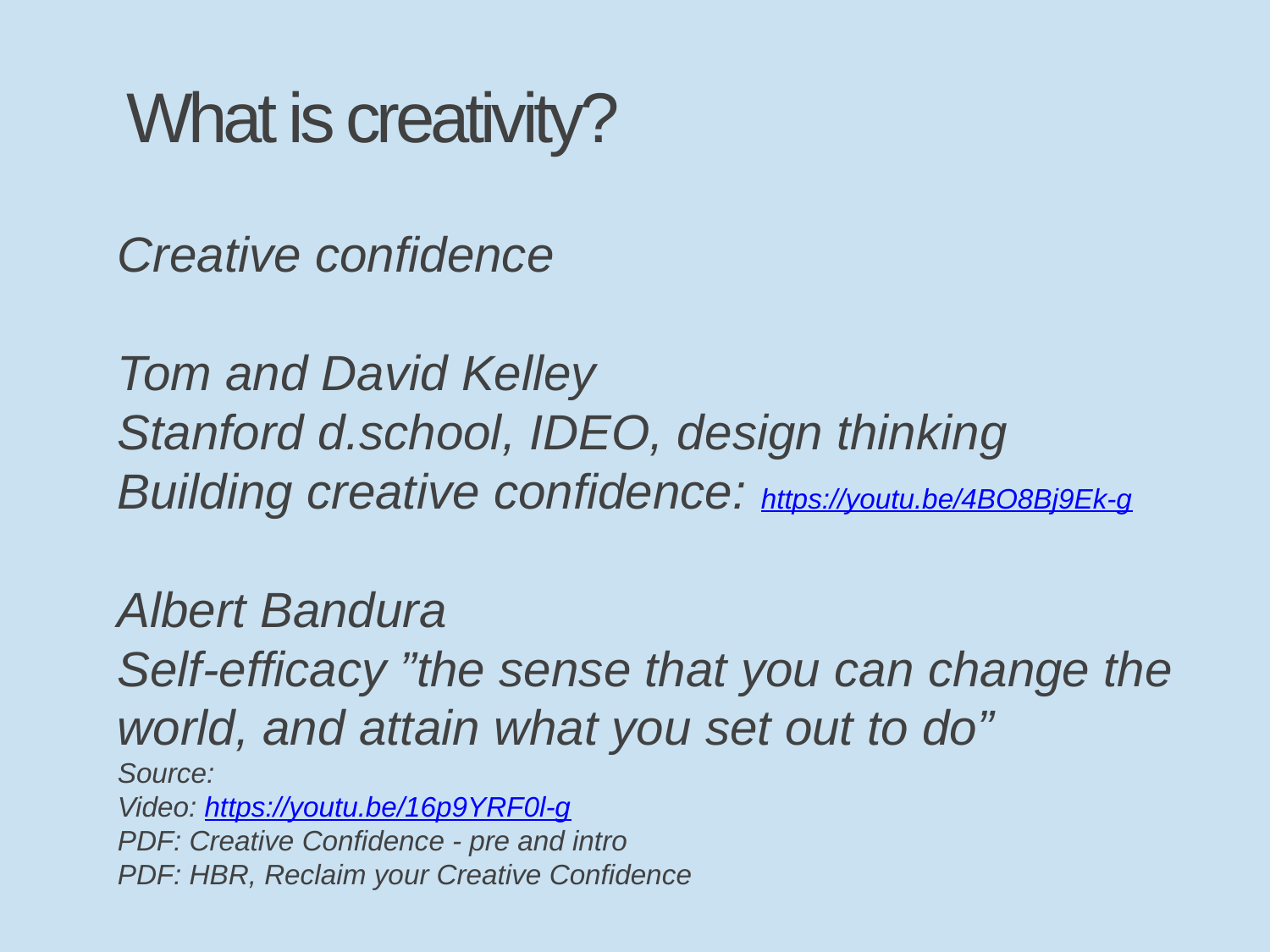

What is creativity?
Creative confidence

Tom and David Kelley
Stanford d.school, IDEO, design thinking
Building creative confidence: https://youtu.be/4BO8Bj9Ek-g

Albert Bandura
Self-efficacy ”the sense that you can change the world, and attain what you set out to do”
Source:
Video: https://youtu.be/16p9YRF0l-g
PDF: Creative Confidence - pre and intro
PDF: HBR, Reclaim your Creative Confidence